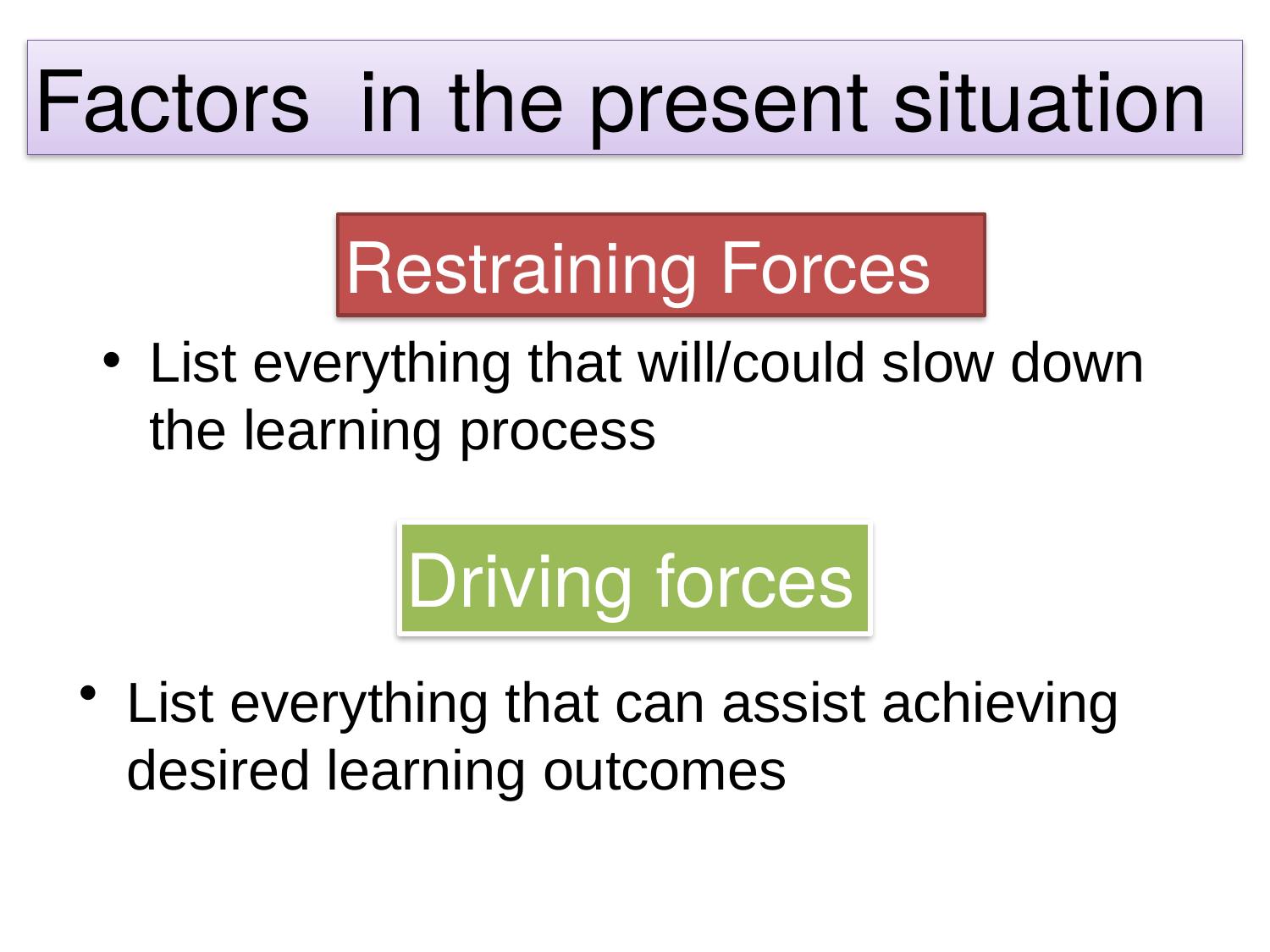

Factors  in the present situation
Restraining Forces
List everything that will/could slow down the learning process
Driving forces
List everything that can assist achieving desired learning outcomes